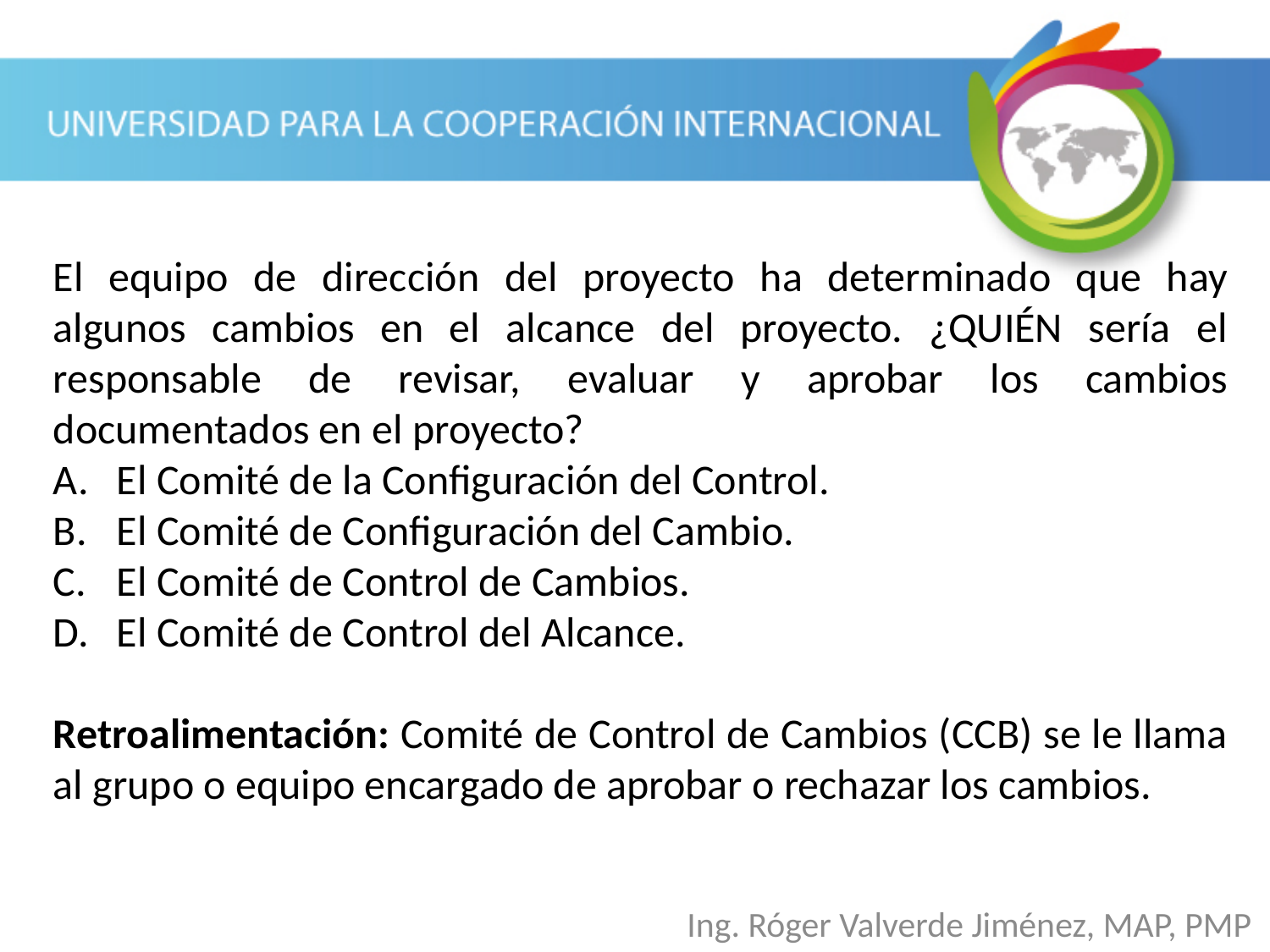

El equipo de dirección del proyecto ha determinado que hay algunos cambios en el alcance del proyecto. ¿QUIÉN sería el responsable de revisar, evaluar y aprobar los cambios documentados en el proyecto?
El Comité de la Configuración del Control.
El Comité de Configuración del Cambio.
El Comité de Control de Cambios.
El Comité de Control del Alcance.

Retroalimentación: Comité de Control de Cambios (CCB) se le llama al grupo o equipo encargado de aprobar o rechazar los cambios.

Ing. Róger Valverde Jiménez, MAP, PMP